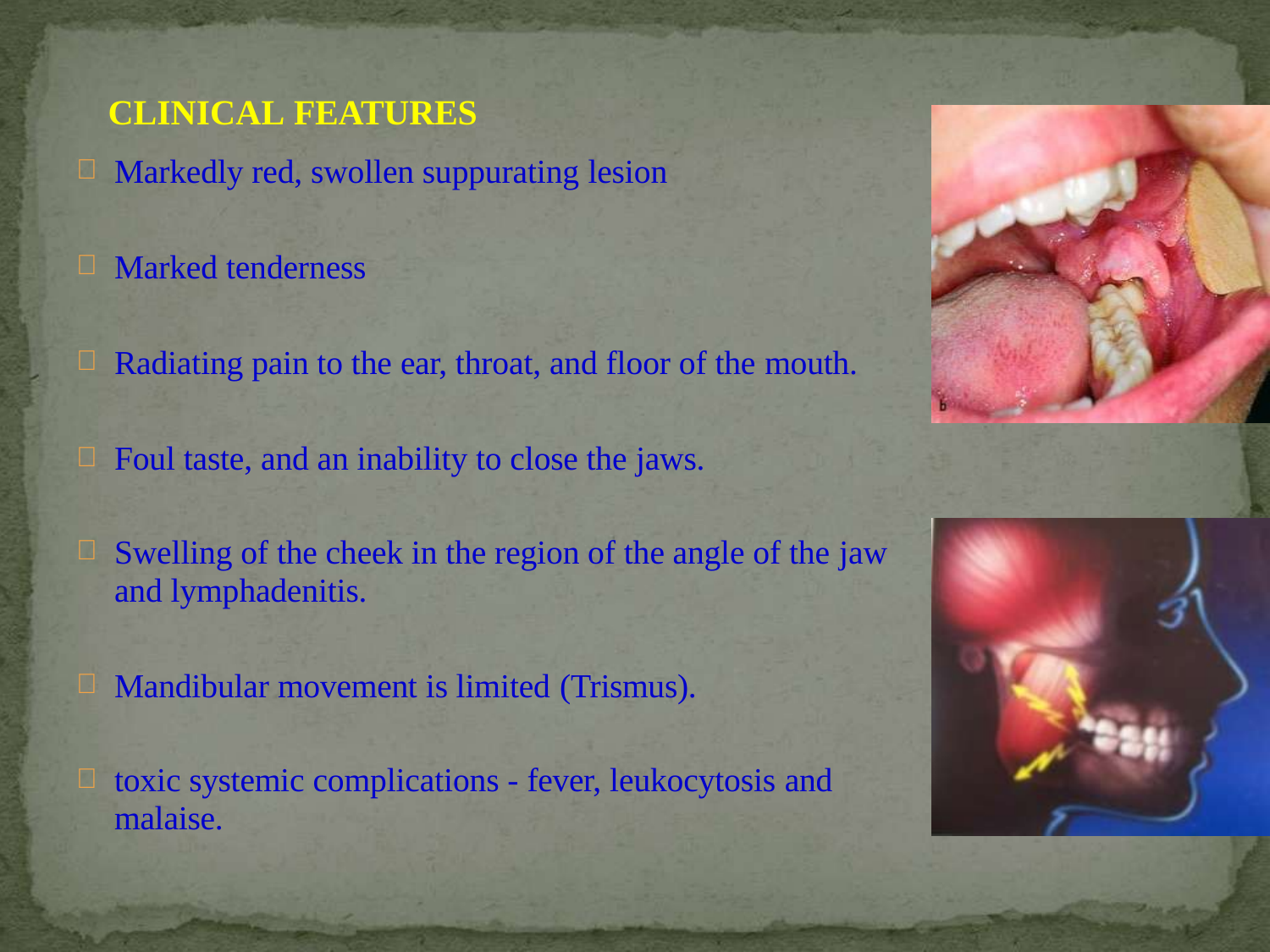

# CLINICAL FEATURES

Markedly red, swollen suppurating lesion

Marked tenderness

Radiating pain to the ear, throat, and floor of the mouth.

Foul taste, and an inability to close the jaws.

Swelling of the cheek in the region of the angle of the jaw
and lymphadenitis.

Mandibular movement is limited (Trismus).

toxic systemic complications - fever, leukocytosis and
malaise.